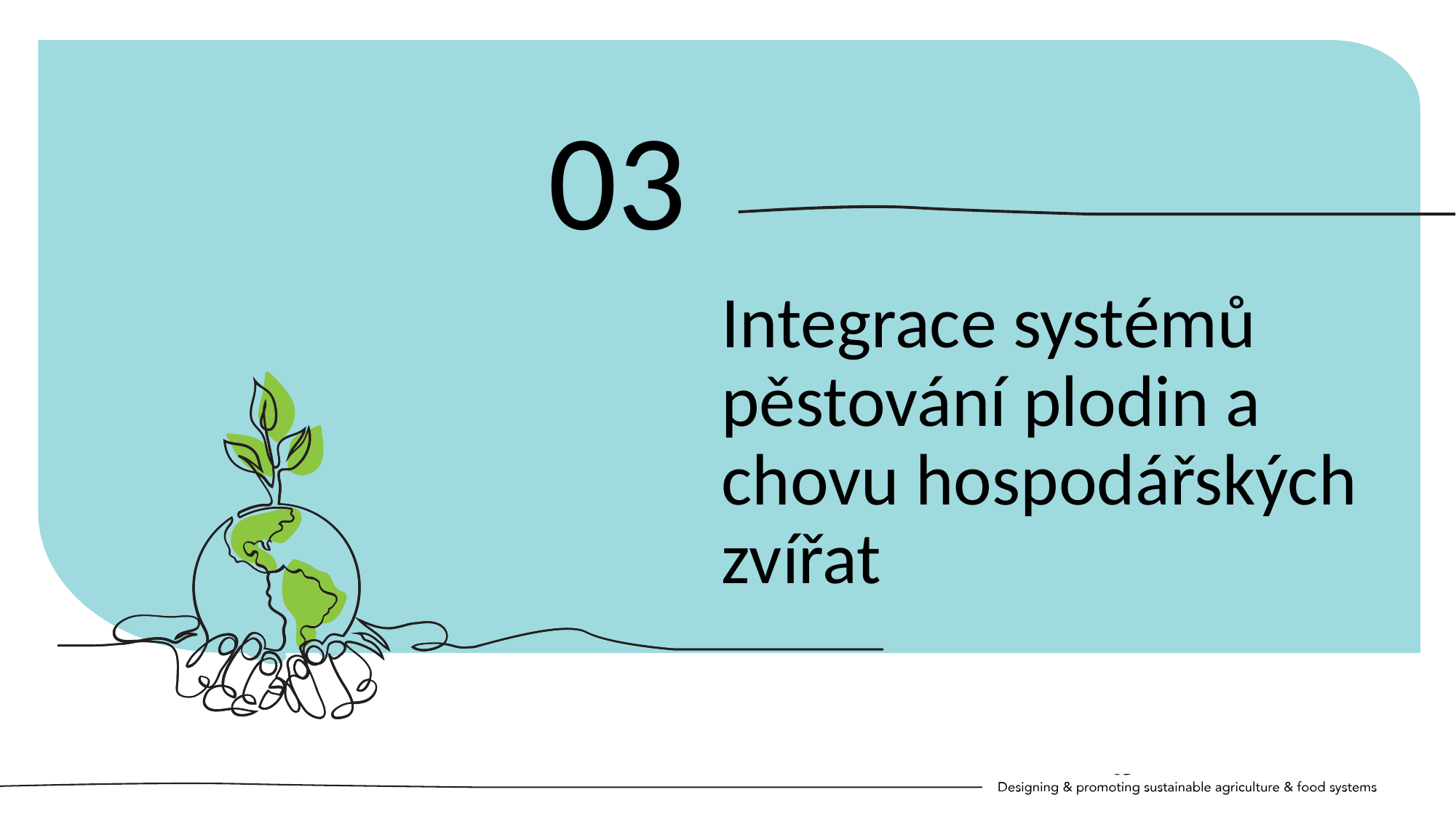

03
Integrace systémů pěstování plodin a chovu hospodářských zvířat